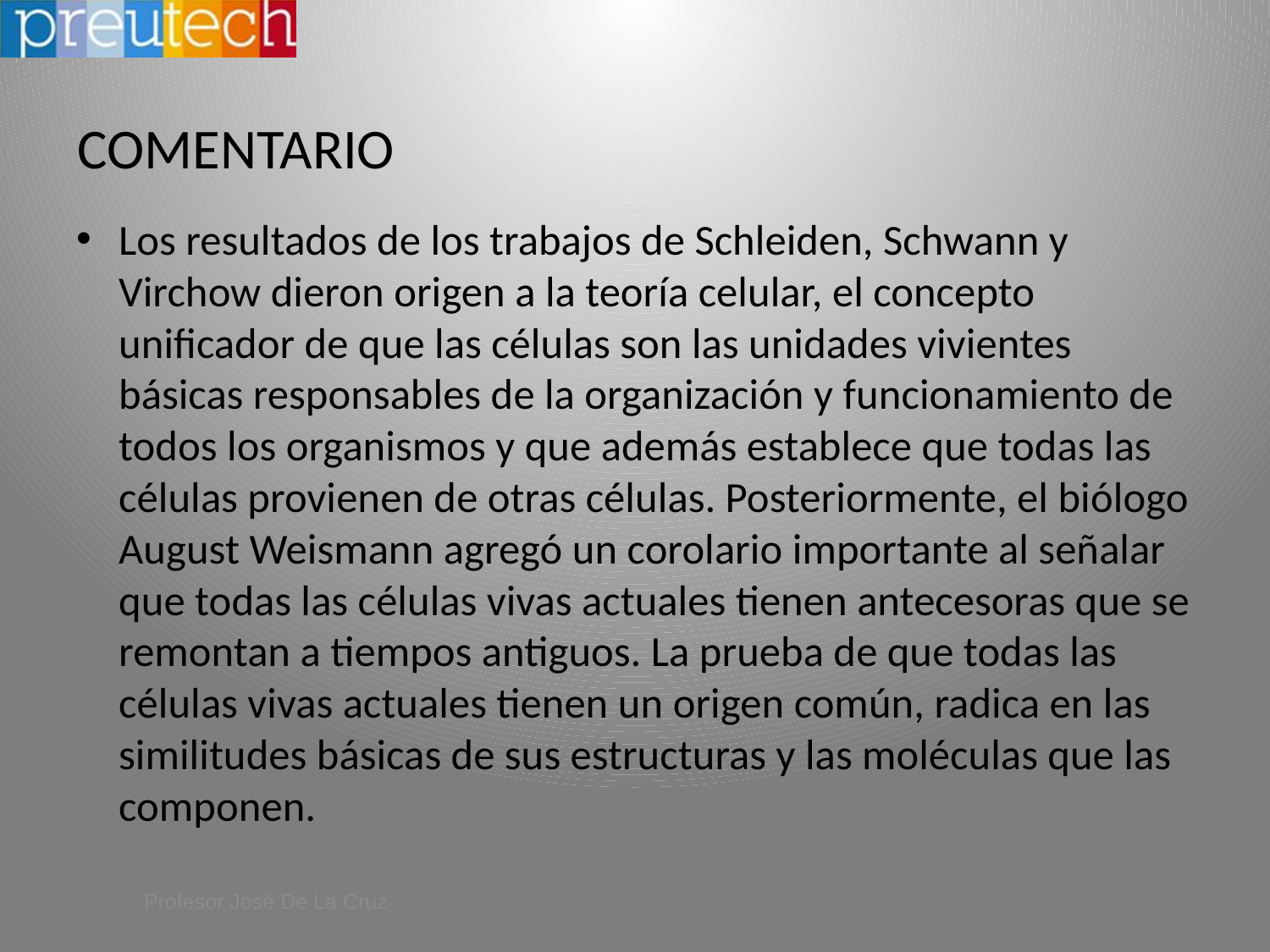

# COMENTARIO
Los resultados de los trabajos de Schleiden, Schwann y Virchow dieron origen a la teoría celular, el concepto unificador de que las células son las unidades vivientes básicas responsables de la organización y funcionamiento de todos los organismos y que además establece que todas las células provienen de otras células. Posteriormente, el biólogo August Weismann agregó un corolario importante al señalar que todas las células vivas actuales tienen antecesoras que se remontan a tiempos antiguos. La prueba de que todas las células vivas actuales tienen un origen común, radica en las similitudes básicas de sus estructuras y las moléculas que las componen.
Profesor José De La Cruz